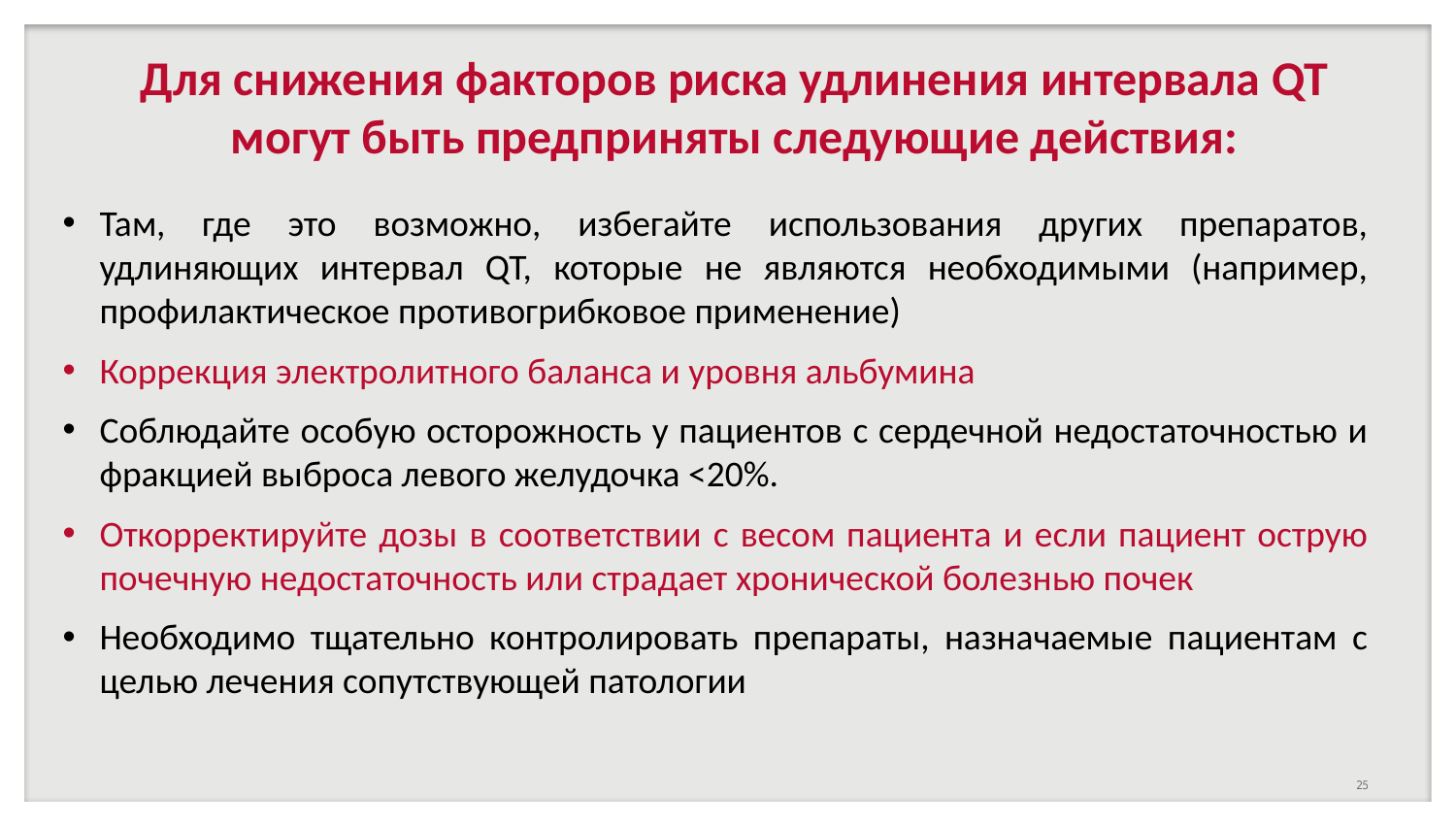

# Для снижения факторов риска удлинения интервала QT могут быть предприняты следующие действия:
Там, где это возможно, избегайте использования других препаратов, удлиняющих интервал QT, которые не являются необходимыми (например, профилактическое противогрибковое применение)
Коррекция электролитного баланса и уровня альбумина
Соблюдайте особую осторожность у пациентов с сердечной недостаточностью и фракцией выброса левого желудочка <20%.
Откорректируйте дозы в соответствии с весом пациента и если пациент острую почечную недостаточность или страдает хронической болезнью почек
Необходимо тщательно контролировать препараты, назначаемые пациентам с целью лечения сопутствующей патологии
25